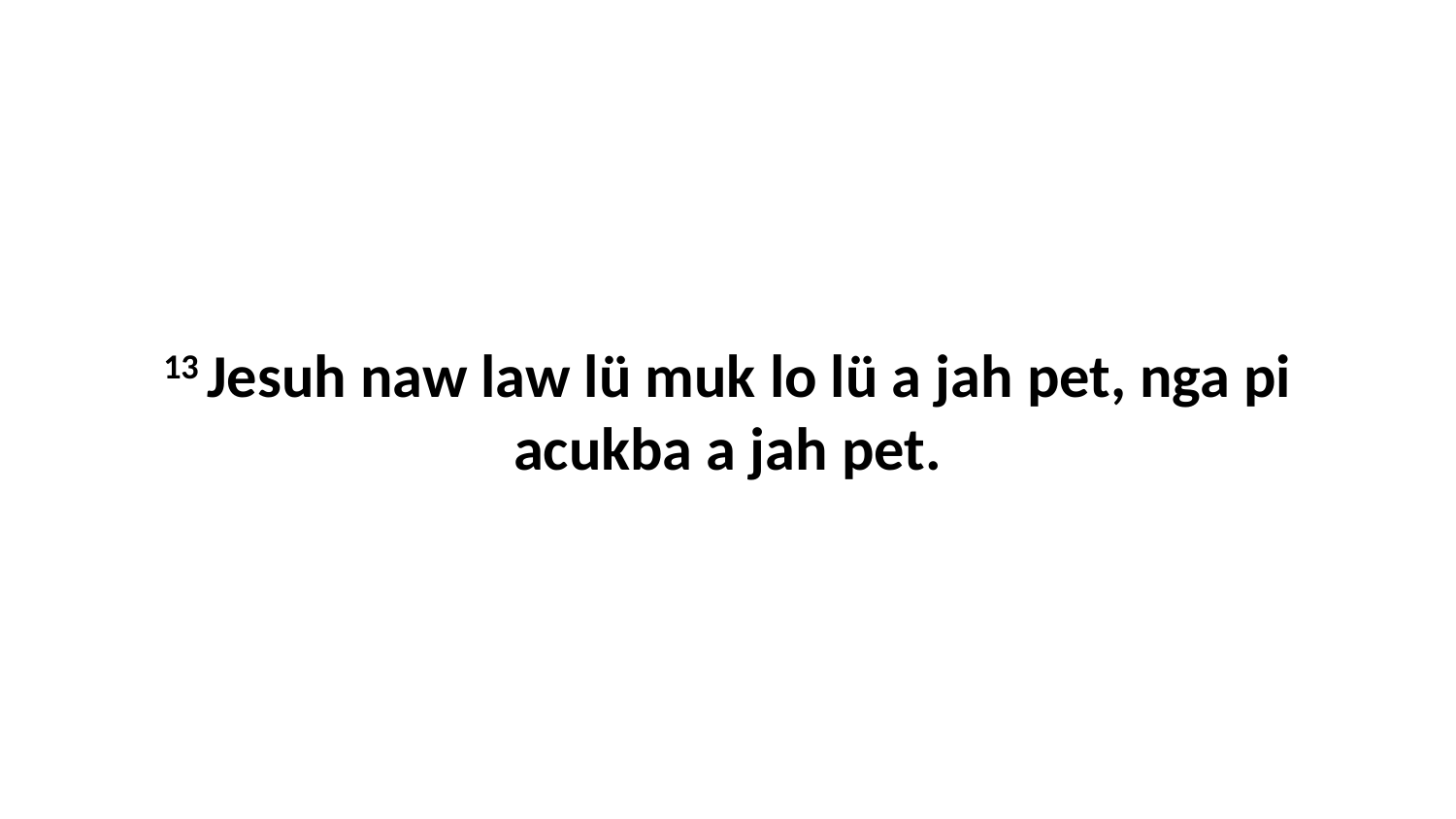

13 Jesuh naw law lü muk lo lü a jah pet, nga pi acukba a jah pet.